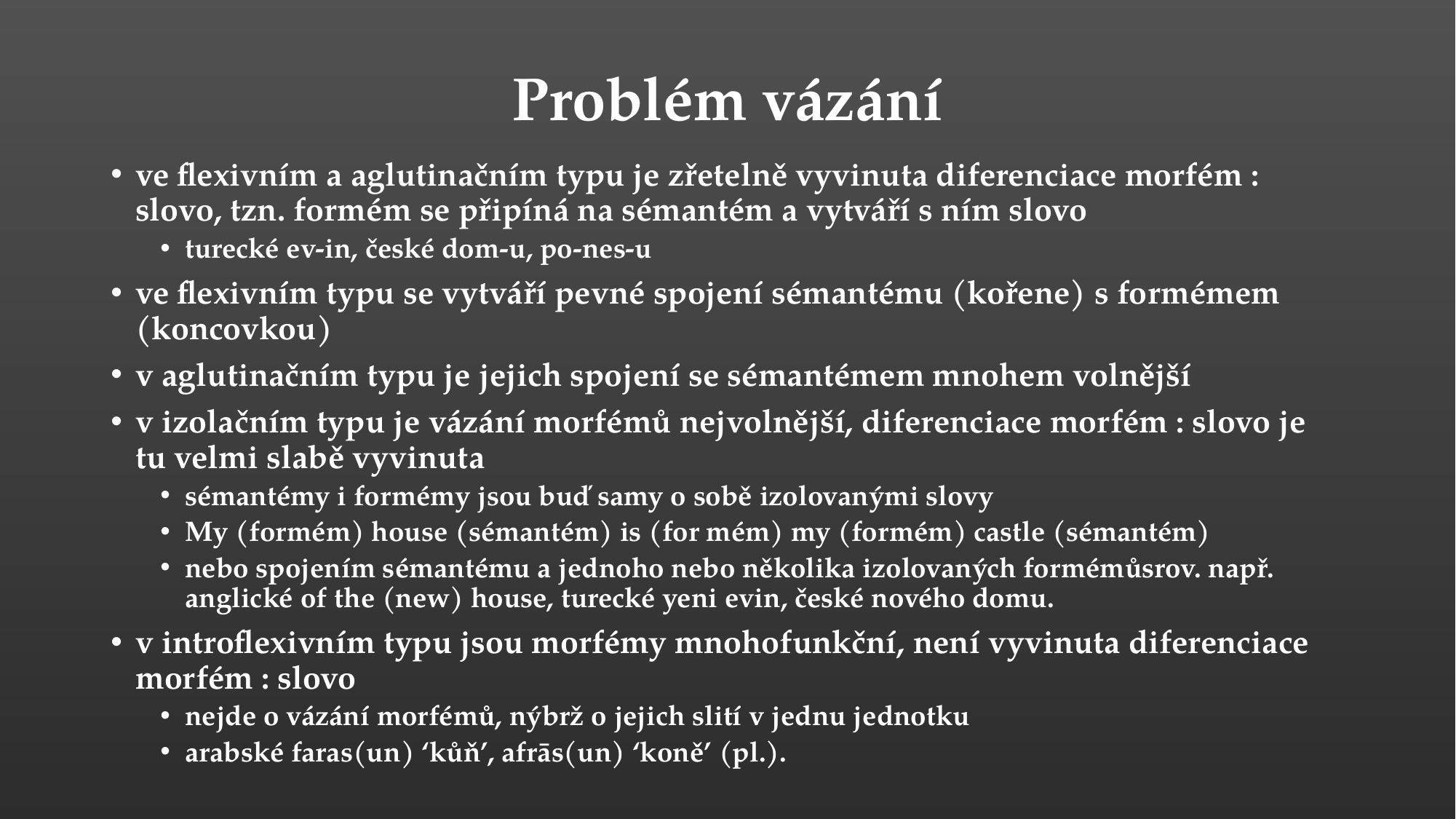

# Problém vázání
ve flexivním a aglutinačním typu je zřetelně vyvinuta diferenciace morfém : slovo, tzn. formém se připíná na sémantém a vytváří s ním slovo
turecké ev-in, české dom-u, po-nes-u
ve flexivním typu se vytváří pevné spojení sémantému (kořene) s formémem (koncovkou)
v aglutinačním typu je jejich spojení se sémantémem mnohem volnější
v izolačním typu je vázání morfémů nejvolnější, diferenciace morfém : slovo je tu velmi slabě vyvinuta
sémantémy i formémy jsou buď samy o sobě izolovanými slovy
My (formém) house (sémantém) is (for mém) my (formém) castle (sémantém)
nebo spojením sémantému a jednoho nebo několika izolovaných formémůsrov. např. anglické of the (new) house, turecké yeni evin, české nového domu.
v introflexivním typu jsou morfémy mnohofunkční, není vyvinuta diferenciace morfém : slovo
nejde o vázání morfémů, nýbrž o jejich slití v jednu jednotku
arabské faras(un) ‘kůň’, afrās(un) ‘koně’ (pl.).